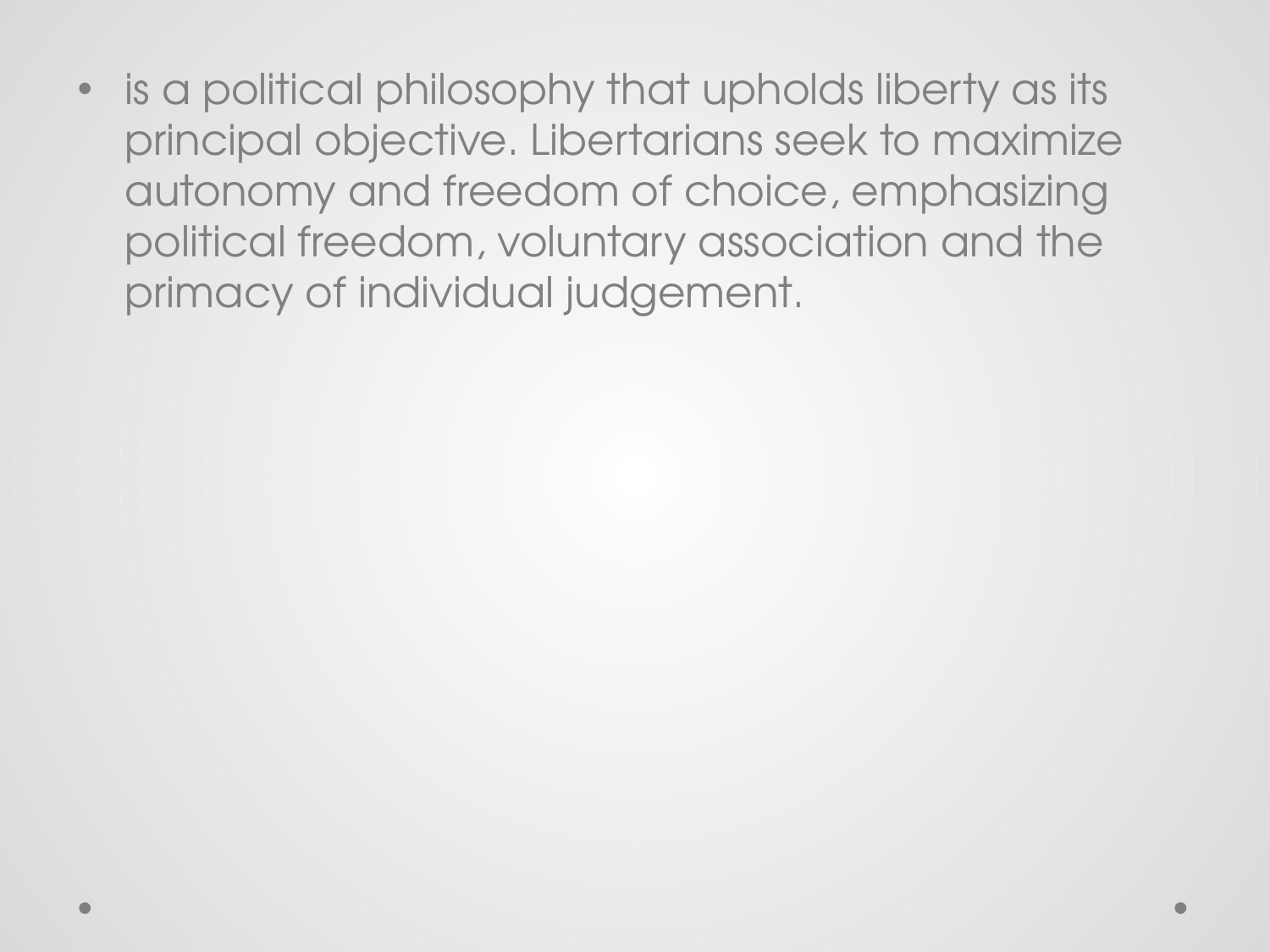

is a political philosophy that upholds liberty as its principal objective. Libertarians seek to maximize autonomy and freedom of choice, emphasizing political freedom, voluntary association and the primacy of individual judgement.